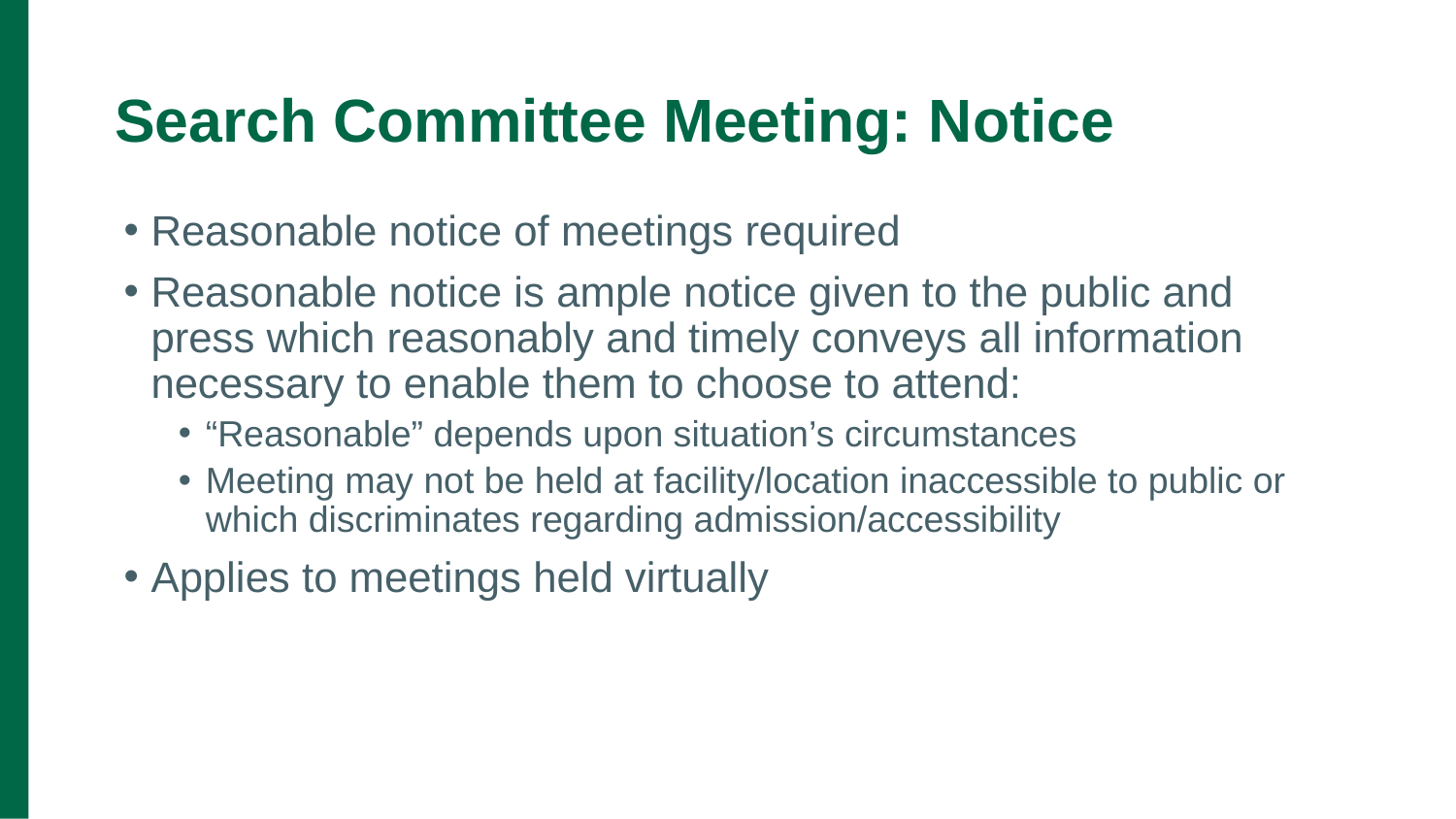

# Search Committee Meeting: Notice
Reasonable notice of meetings required
Reasonable notice is ample notice given to the public and press which reasonably and timely conveys all information necessary to enable them to choose to attend:
“Reasonable” depends upon situation’s circumstances
Meeting may not be held at facility/location inaccessible to public or which discriminates regarding admission/accessibility
Applies to meetings held virtually